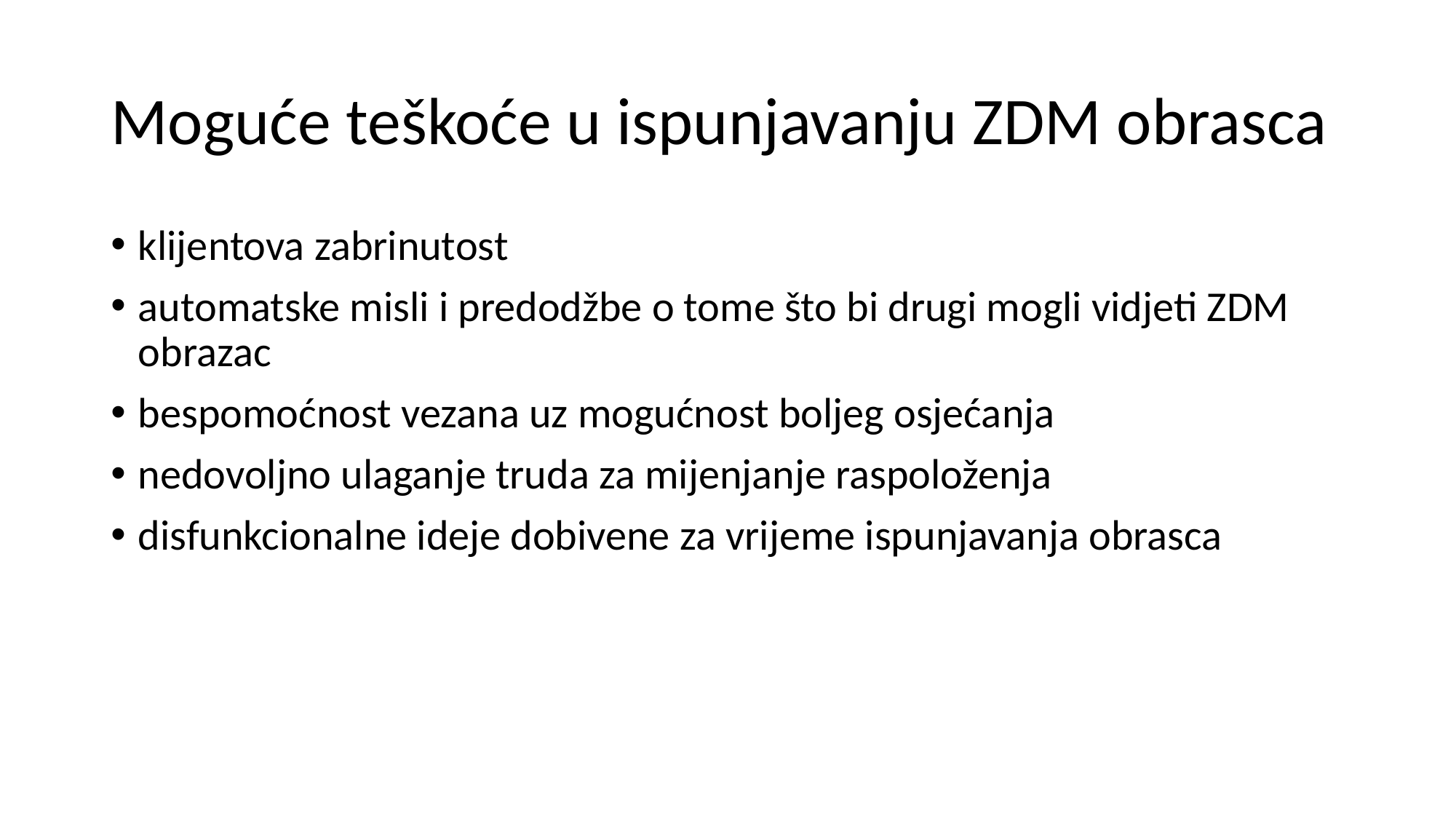

# Moguće teškoće u ispunjavanju ZDM obrasca
klijentova zabrinutost
automatske misli i predodžbe o tome što bi drugi mogli vidjeti ZDM obrazac
bespomoćnost vezana uz mogućnost boljeg osjećanja
nedovoljno ulaganje truda za mijenjanje raspoloženja
disfunkcionalne ideje dobivene za vrijeme ispunjavanja obrasca